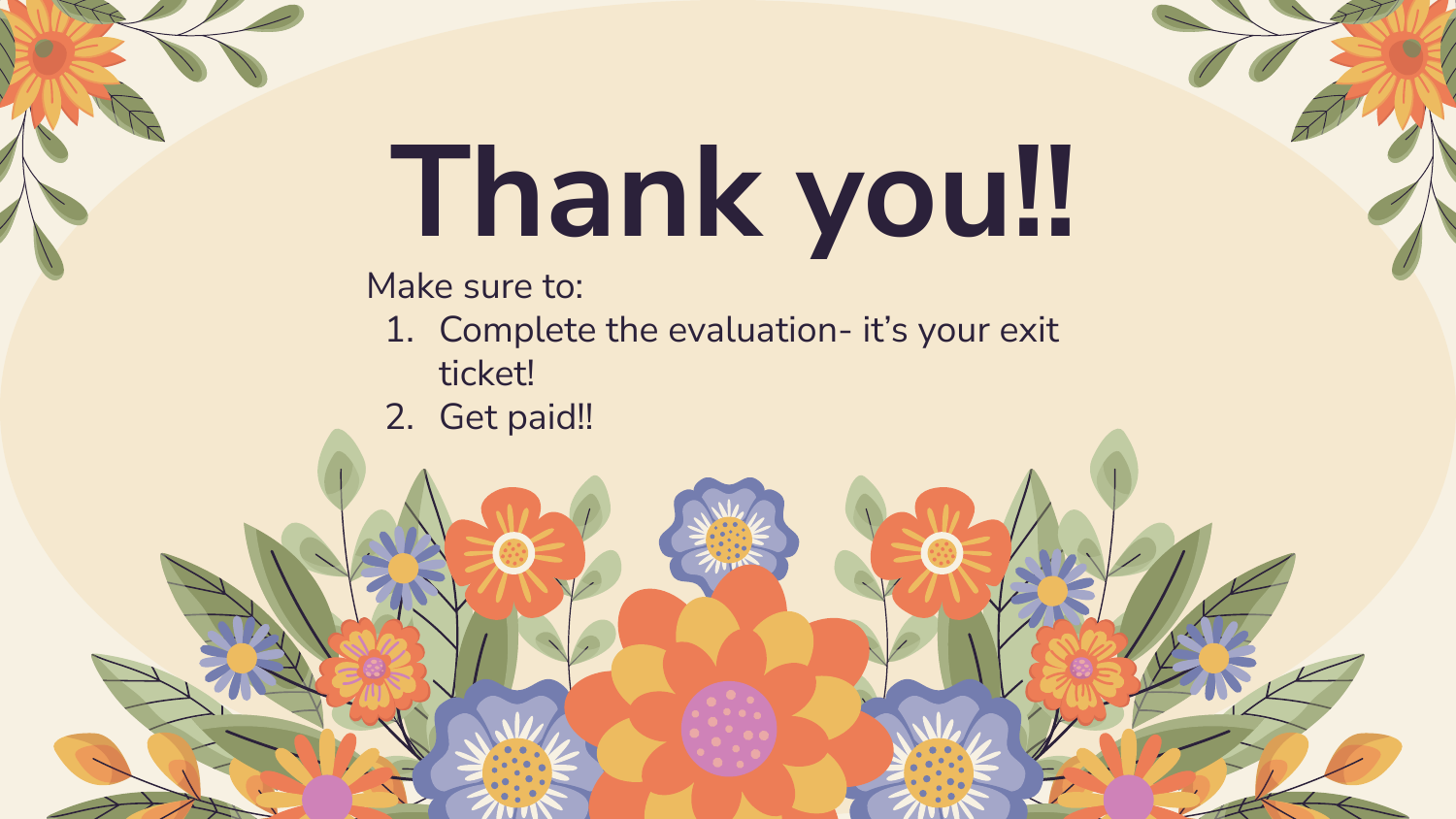

Thank you!!
Make sure to:
Complete the evaluation- it’s your exit ticket!
Get paid!!